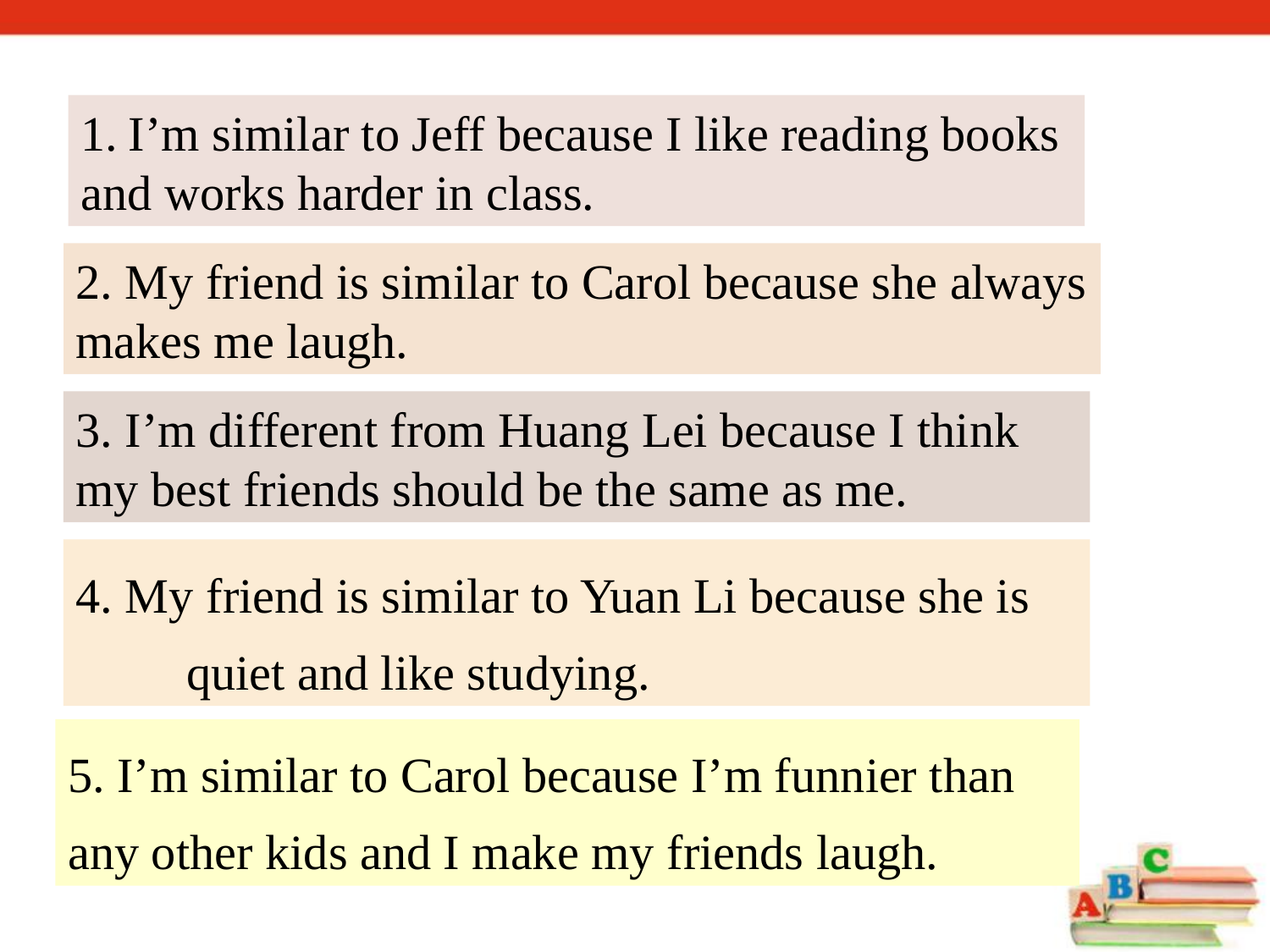

I’m similar to Jeff because I like reading books
and works harder in class.
2. My friend is similar to Carol because she always
makes me laugh.
3. I’m different from Huang Lei because I think
my best friends should be the same as me.
4. My friend is similar to Yuan Li because she is             quiet and like studying.
5. I’m similar to Carol because I’m funnier than
any other kids and I make my friends laugh.